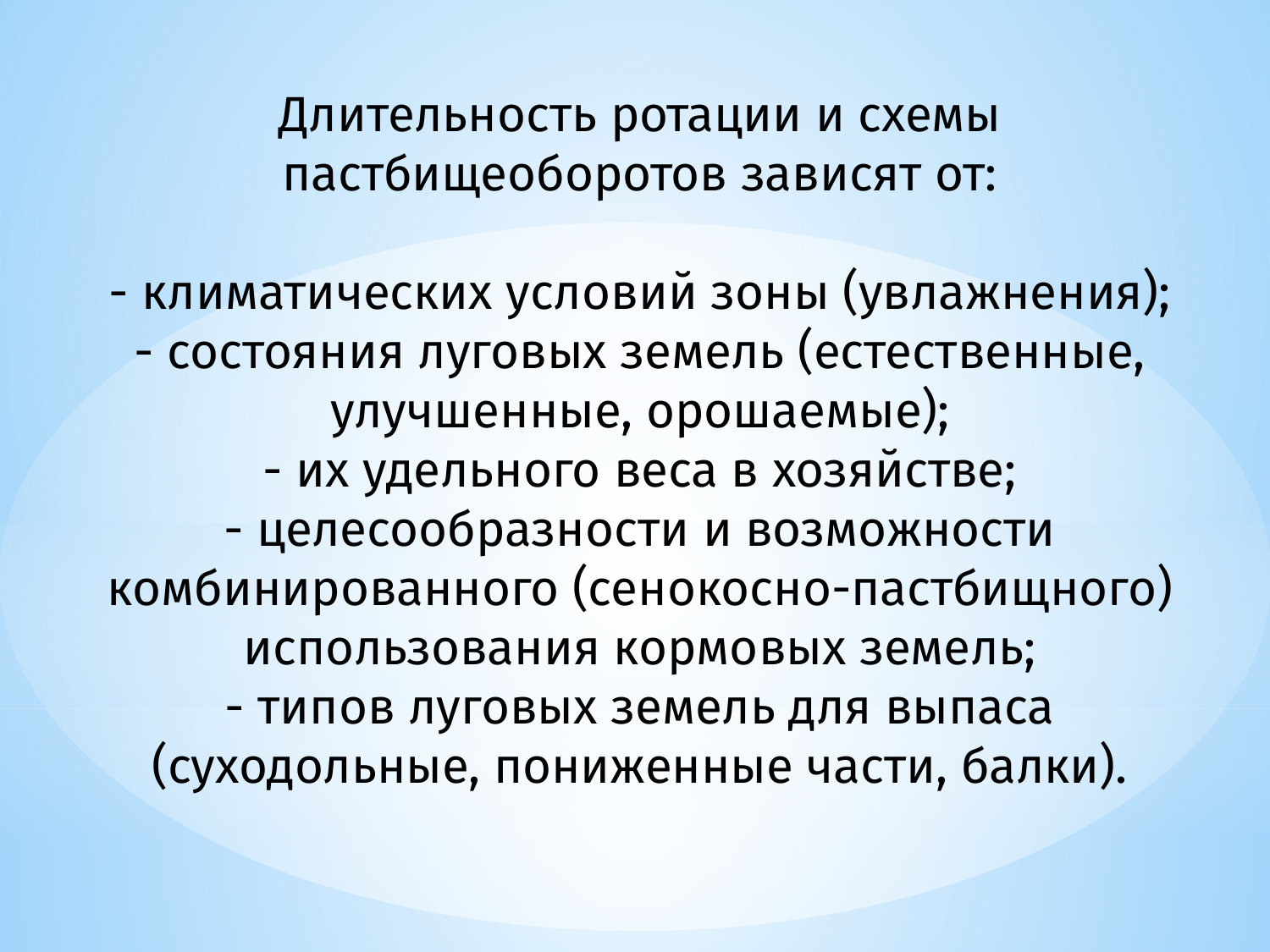

Длительность ротации и схемы пастбищеоборотов зависят от:

- климатических условий зоны (увлажнения);
- состояния луговых земель (естественные, улучшенные, орошаемые);
- их удельного веса в хозяйстве;
- целесообразности и возможности комбинированного (сенокосно-пастбищного) использования кормовых земель;
- типов луговых земель для выпаса (суходольные, пониженные части, балки).